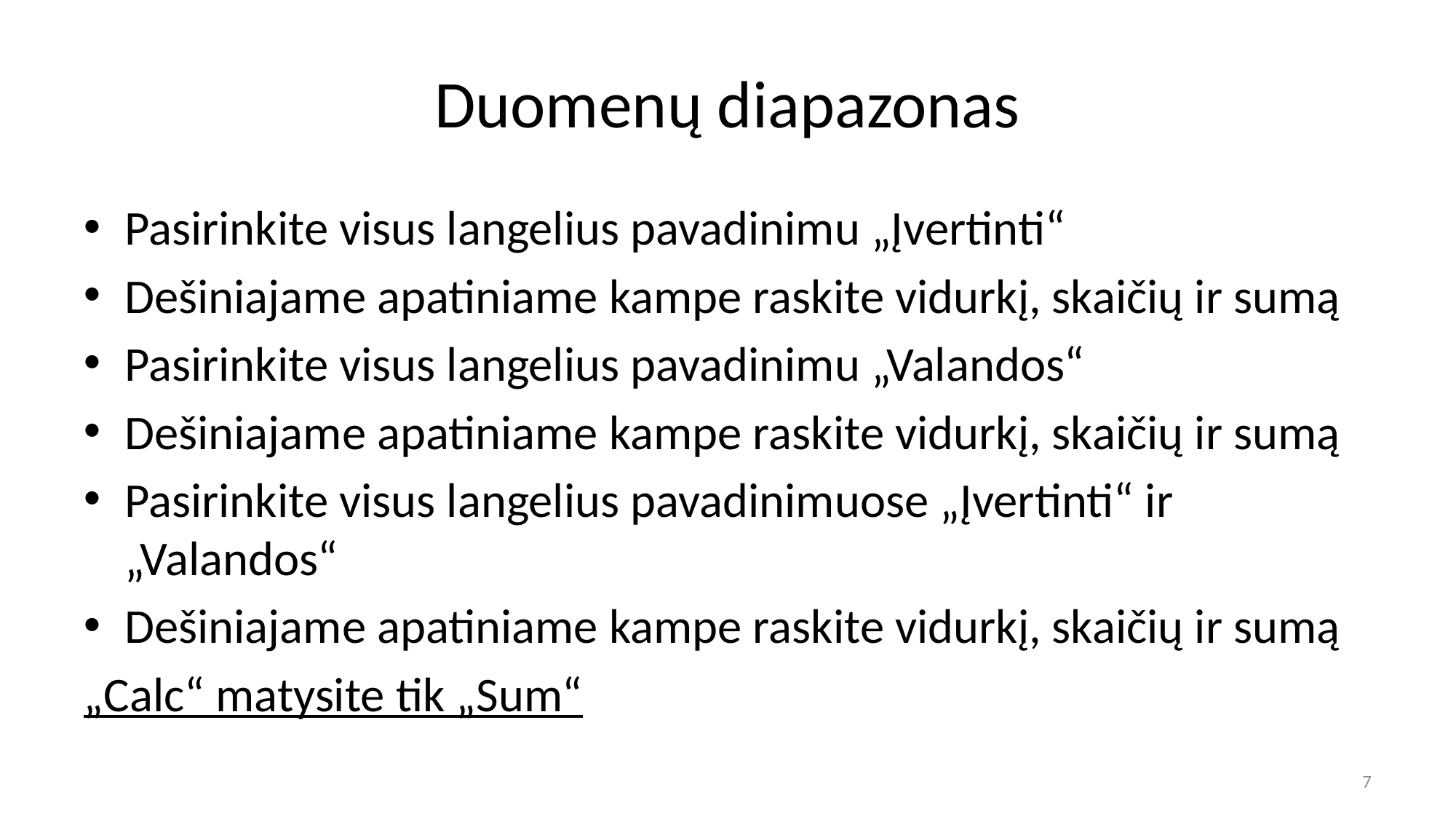

# Duomenų diapazonas
Pasirinkite visus langelius pavadinimu „Įvertinti“
Dešiniajame apatiniame kampe raskite vidurkį, skaičių ir sumą
Pasirinkite visus langelius pavadinimu „Valandos“
Dešiniajame apatiniame kampe raskite vidurkį, skaičių ir sumą
Pasirinkite visus langelius pavadinimuose „Įvertinti“ ir „Valandos“
Dešiniajame apatiniame kampe raskite vidurkį, skaičių ir sumą
„Calc“ matysite tik „Sum“

7